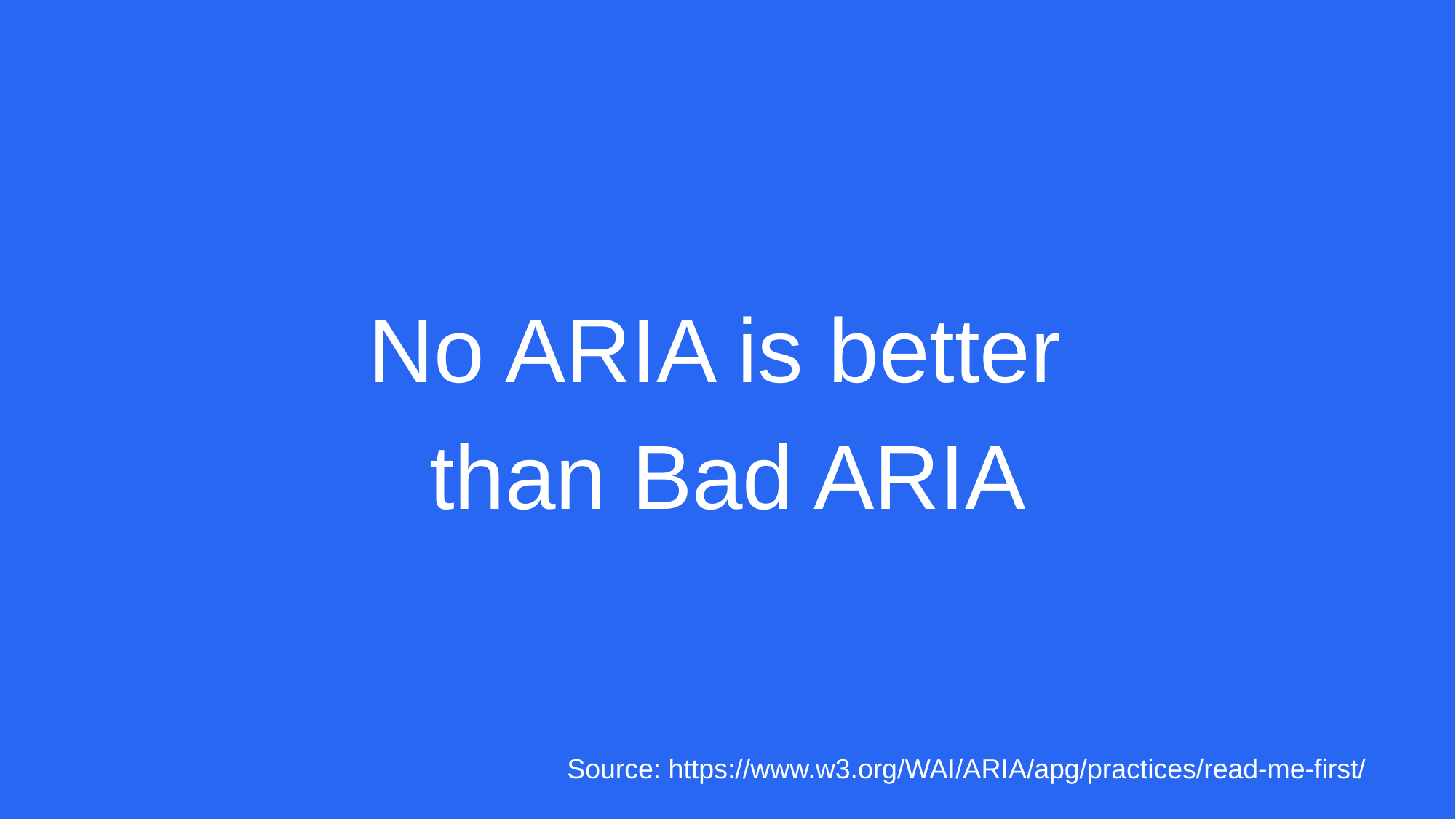

No ARIA is better
than Bad ARIA
Source: https://www.w3.org/WAI/ARIA/apg/practices/read-me-first/
5